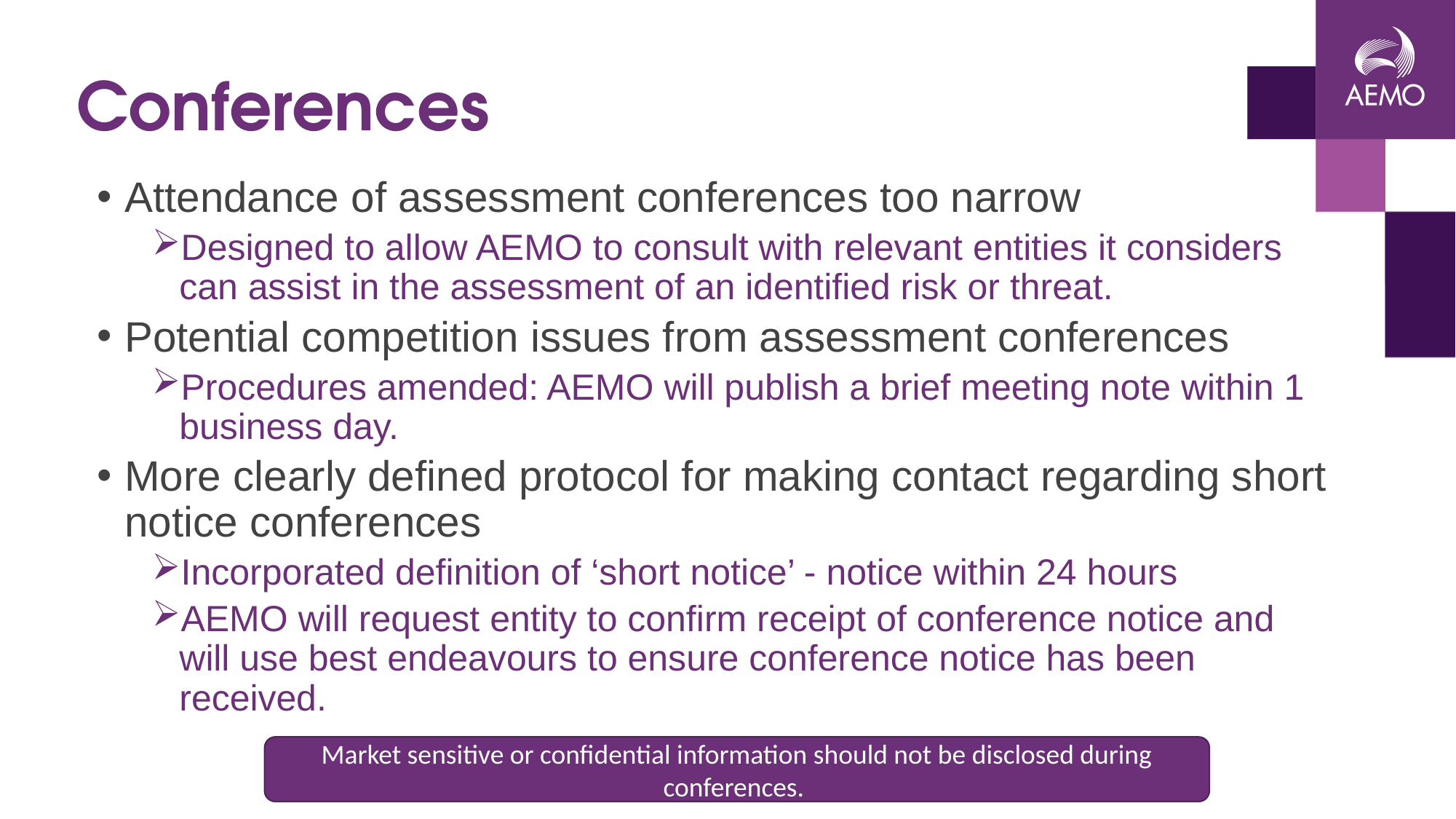

# Conferences
Attendance of assessment conferences too narrow
Designed to allow AEMO to consult with relevant entities it considers can assist in the assessment of an identified risk or threat.
Potential competition issues from assessment conferences
Procedures amended: AEMO will publish a brief meeting note within 1 business day.
More clearly defined protocol for making contact regarding short notice conferences
Incorporated definition of ‘short notice’ - notice within 24 hours
AEMO will request entity to confirm receipt of conference notice and will use best endeavours to ensure conference notice has been received.

Market sensitive or confidential information should not be disclosed during conferences.